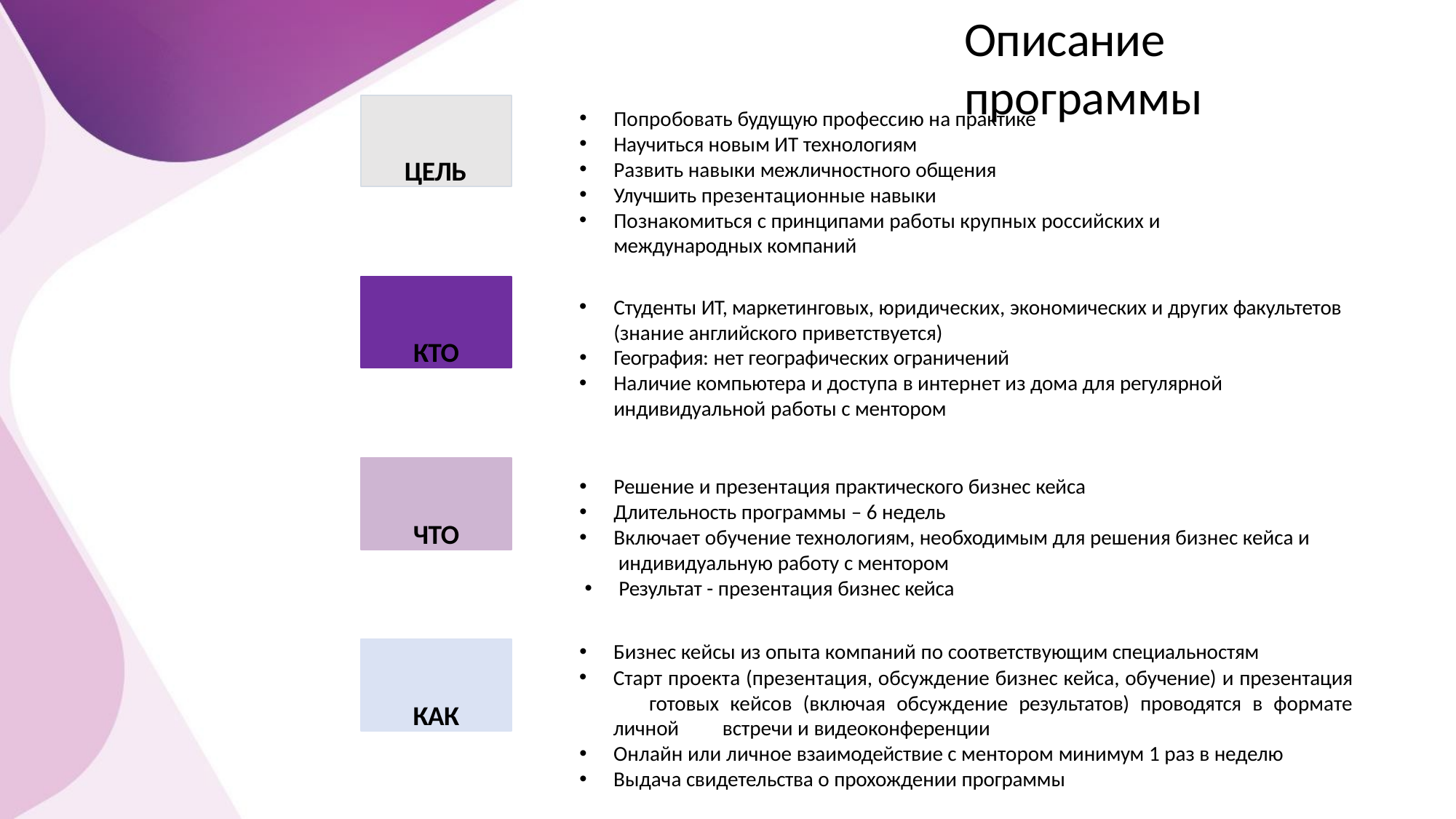

# Описание программы

ЦЕЛЬ
Попробовать будущую профессию на практике
Научиться новым ИТ технологиям
Развить навыки межличностного общения
Улучшить презентационные навыки
Познакомиться с принципами работы крупных российских и международных компаний

КТО
Студенты ИТ, маркетинговых, юридических, экономических и других факультетов (знание английского приветствуется)
География: нет географических ограничений
Наличие компьютера и доступа в интернет из дома для регулярной индивидуальной работы с ментором

ЧТО
Решение и презентация практического бизнес кейса
Длительность программы – 6 недель
Включает обучение технологиям, необходимым для решения бизнес кейса и
индивидуальную работу с ментором
Результат - презентация бизнес кейса
Бизнес кейсы из опыта компаний по соответствующим специальностям
Старт проекта (презентация, обсуждение бизнес кейса, обучение) и презентация 	готовых кейсов (включая обсуждение результатов) проводятся в формате личной 	встречи и видеоконференции
Онлайн или личное взаимодействие с ментором минимум 1 раз в неделю
Выдача свидетельства о прохождении программы

КАК